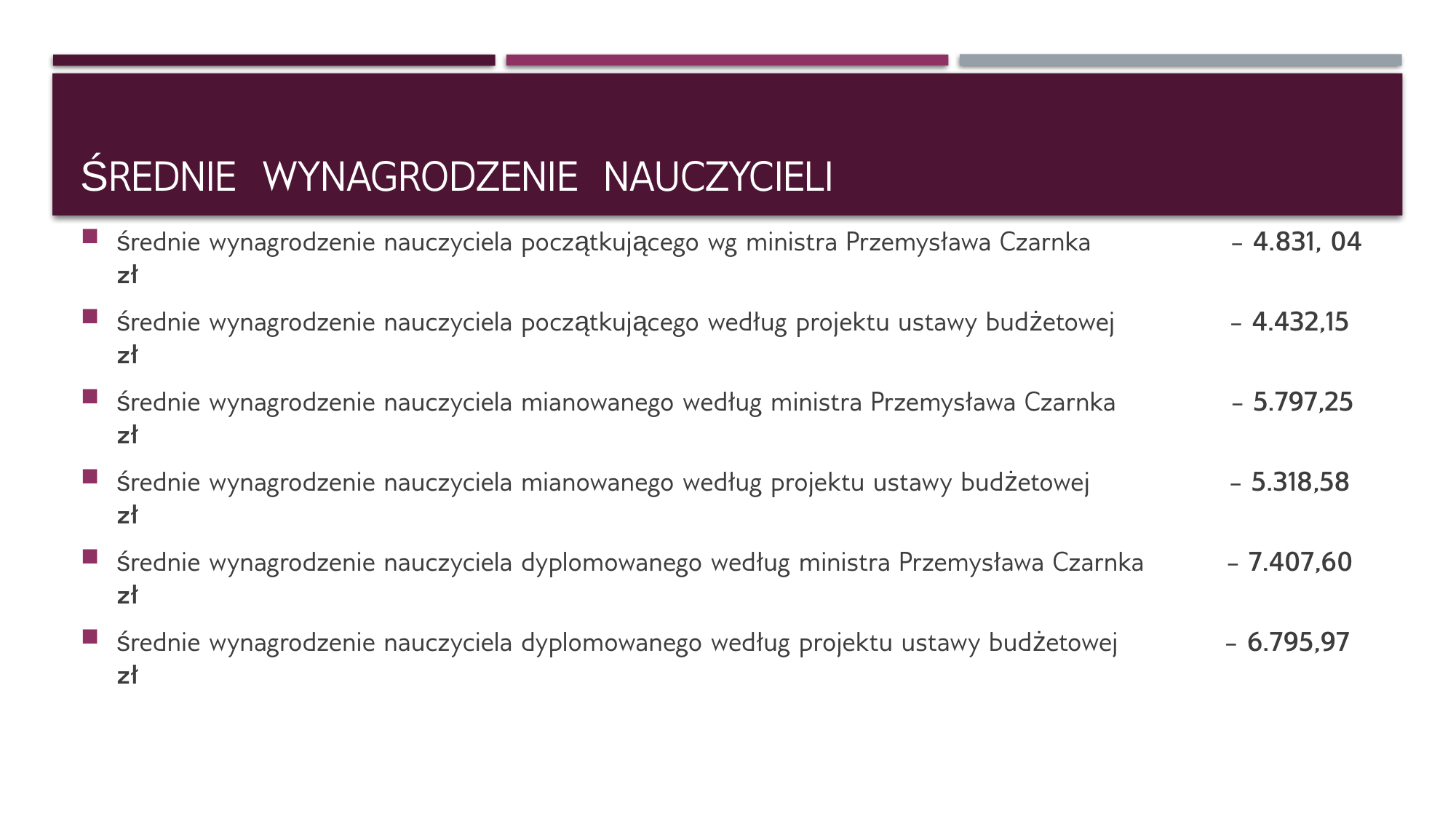

# Średnie  wynagrodzenie  nauczycieli
średnie wynagrodzenie nauczyciela początkującego wg ministra Przemysława Czarnka                 – 4.831, 04 zł
średnie wynagrodzenie nauczyciela początkującego według projektu ustawy budżetowej              – 4.432,15 zł
średnie wynagrodzenie nauczyciela mianowanego według ministra Przemysława Czarnka              – 5.797,25 zł
średnie wynagrodzenie nauczyciela mianowanego według projektu ustawy budżetowej                 – 5.318,58 zł
średnie wynagrodzenie nauczyciela dyplomowanego według ministra Przemysława Czarnka          – 7.407,60 zł
średnie wynagrodzenie nauczyciela dyplomowanego według projektu ustawy budżetowej             – 6.795,97 zł